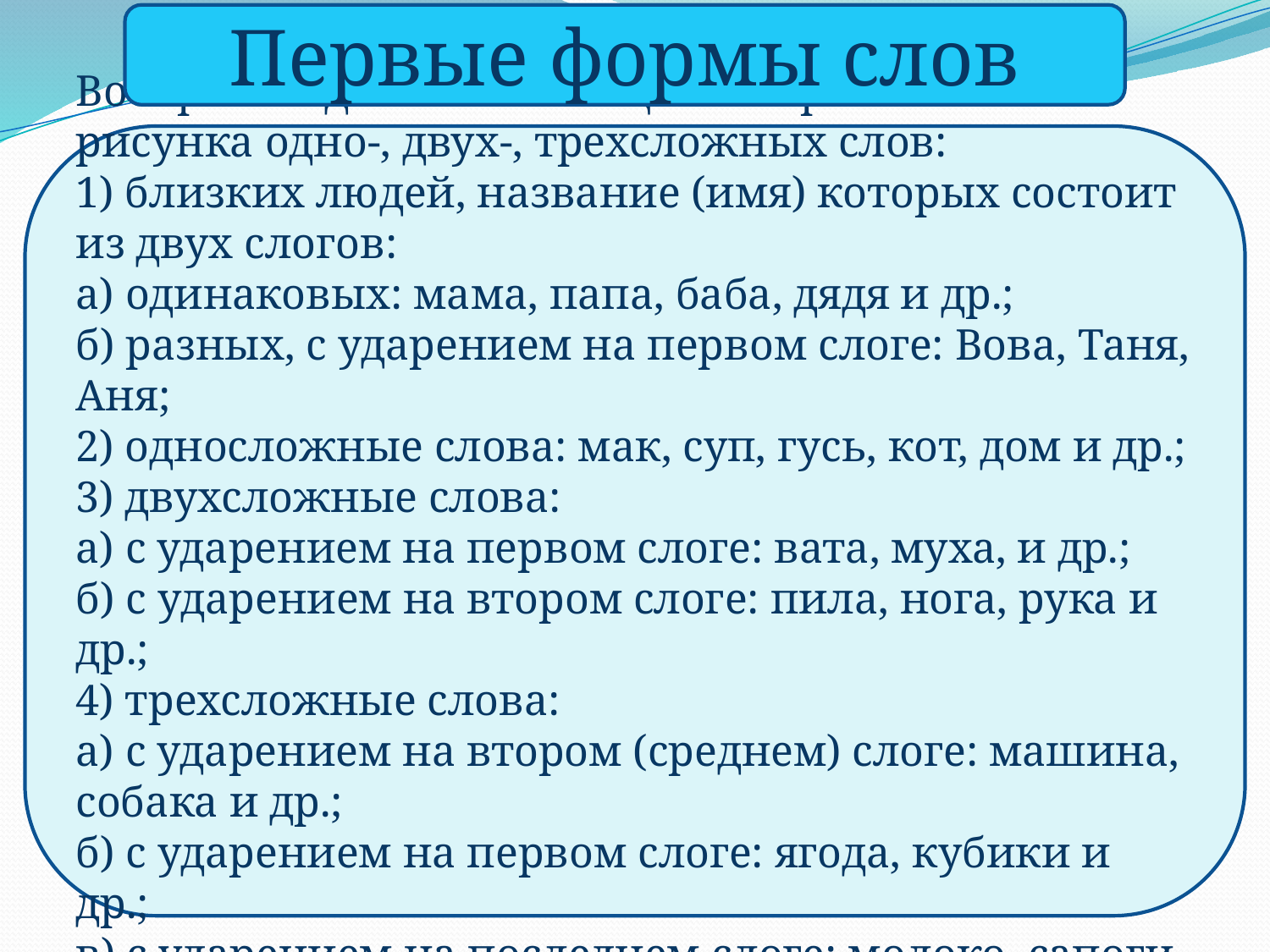

Первые формы слов
Воспроизведение интонационно-ритмического рисунка одно-, двух-, трехсложных слов:
1) близких людей, название (имя) которых состоит из двух слогов:
а) одинаковых: мама, папа, баба, дядя и др.;
б) разных, с ударением на первом слоге: Вова, Таня, Аня;
2) односложные слова: мак, суп, гусь, кот, дом и др.;
3) двухсложные слова:
а) с ударением на первом слоге: вата, муха, и др.;
б) с ударением на втором слоге: пила, нога, рука и др.;
4) трехсложные слова:
а) с ударением на втором (среднем) слоге: машина, собака и др.;
б) с ударением на первом слоге: ягода, кубики и др.;
в) с ударением на последнем слоге: молоко, сапоги.